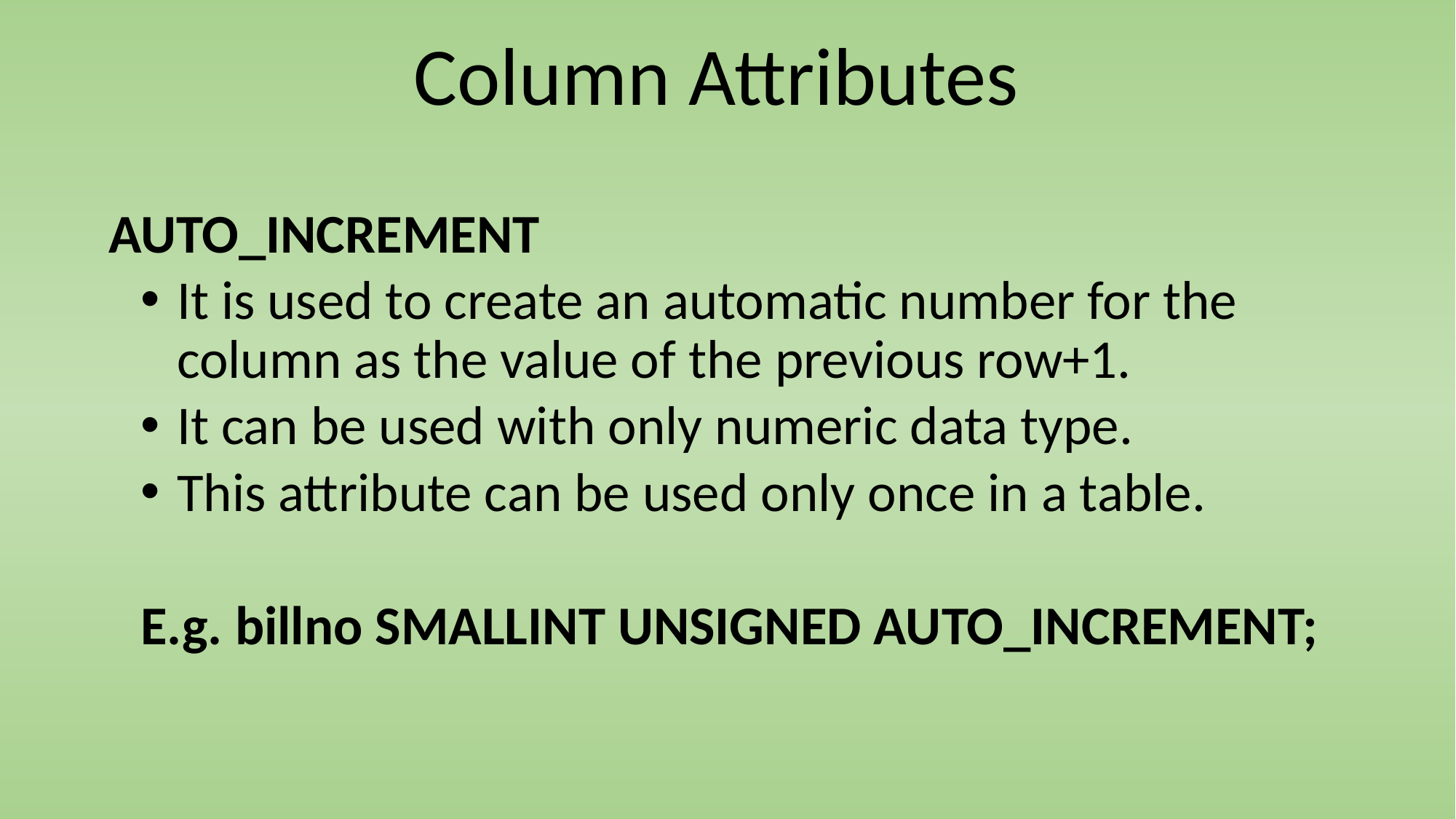

# Column Attributes

AUTO_INCREMENT
It is used to create an automatic number for the column as the value of the previous row+1.
It can be used with only numeric data type.
This attribute can be used only once in a table.

E.g. billno SMALLINT UNSIGNED AUTO_INCREMENT;